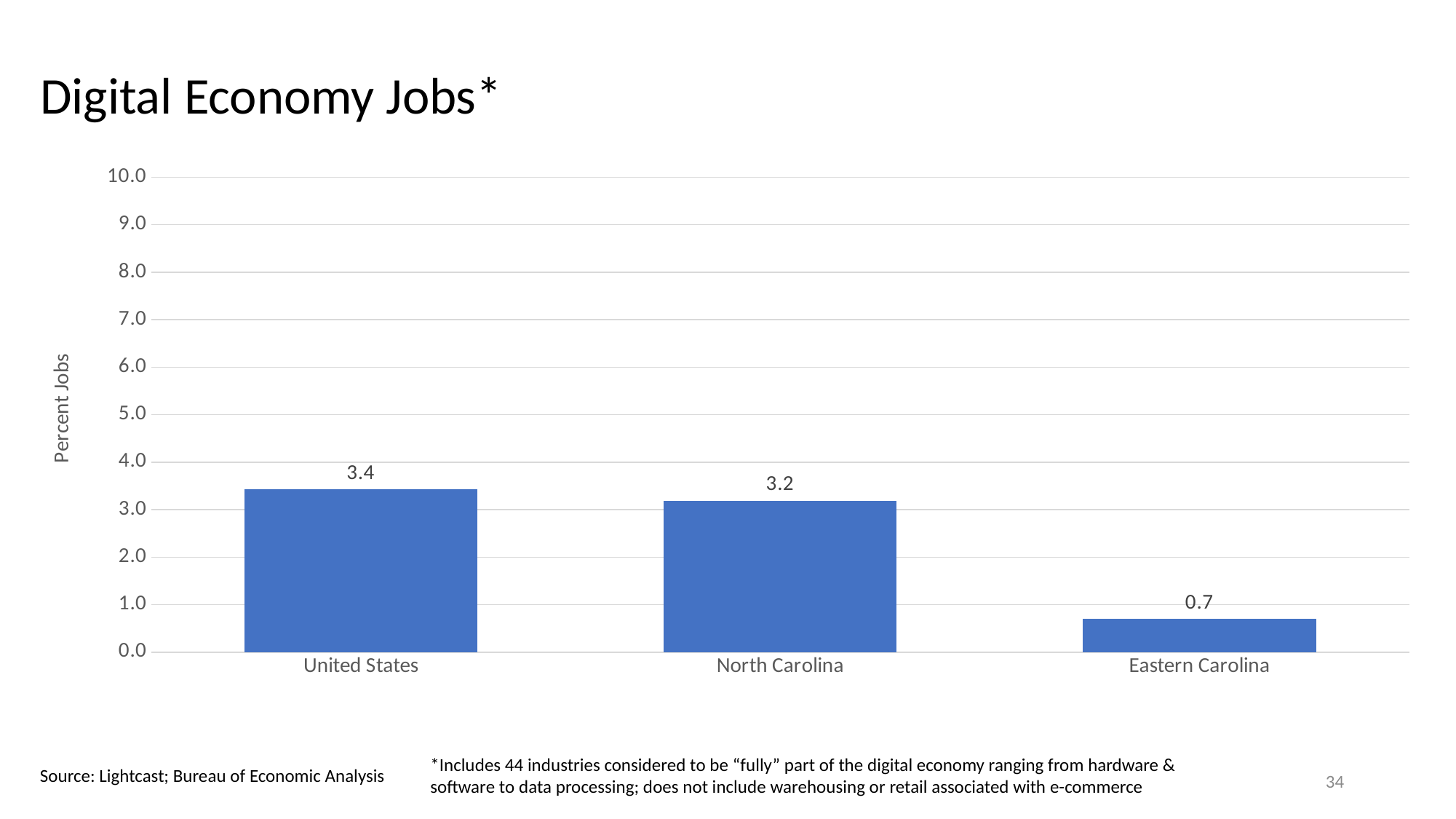

# Digital Economy Jobs*

### Chart

| Category | Column1 |
|---|---|
| United States | 3.4315339366940902 |
| North Carolina | 3.190621252924338 |
| Eastern Carolina | 0.7 |
*Includes 44 industries considered to be “fully” part of the digital economy ranging from hardware & software to data processing; does not include warehousing or retail associated with e-commerce
Source: Lightcast; Bureau of Economic Analysis
34